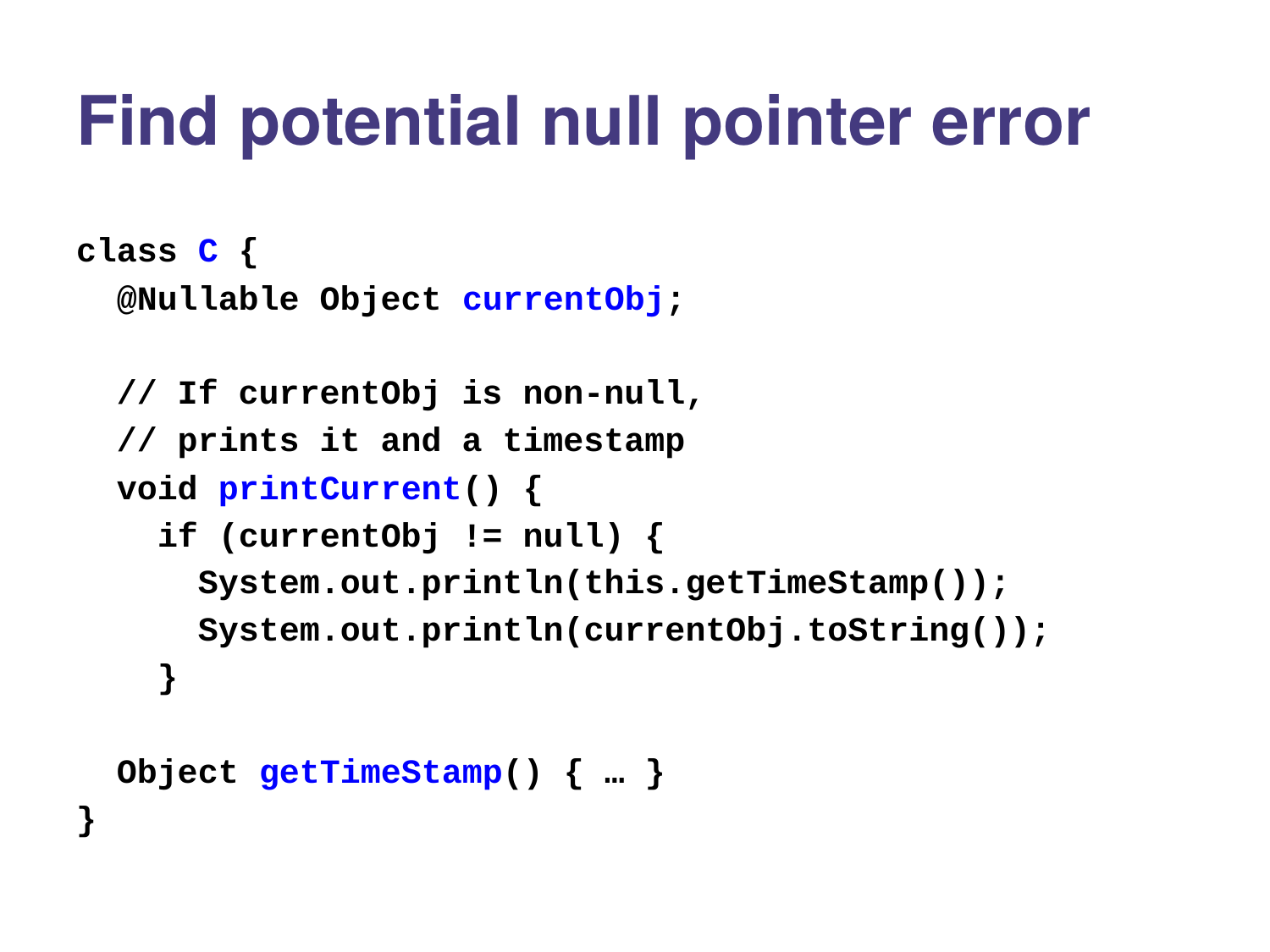

# Find potential null pointer error
class C {
  @Nullable Object currentObj;

  // If currentObj is non-null,
  // prints it and a timestamp
  void printCurrent() {
    if (currentObj != null) {
      System.out.println(this.getTimeStamp());
      System.out.println(currentObj.toString());
    }

  Object getTimeStamp() { … }
}